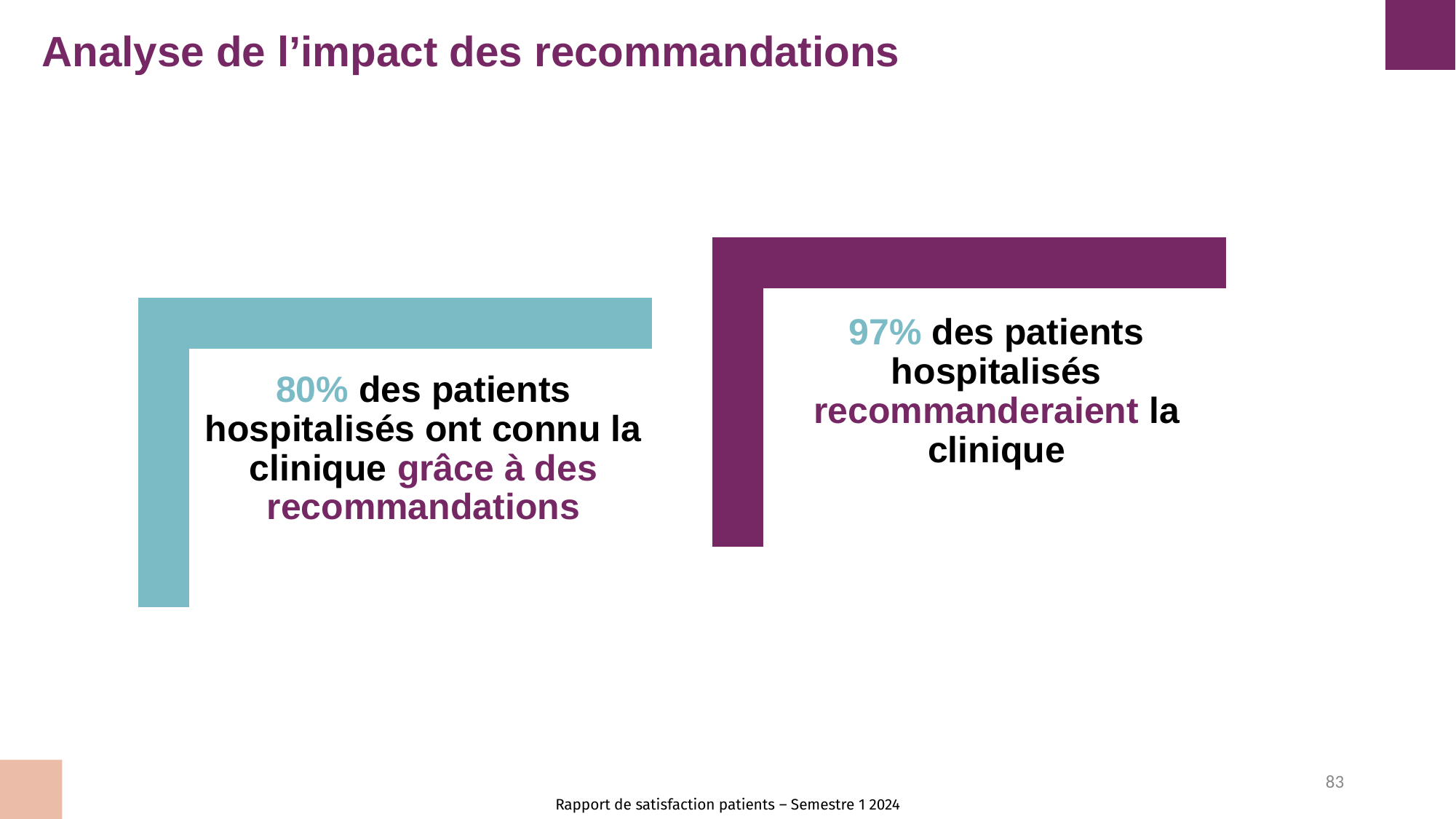

Analyse de l’impact des recommandations

97% des patients hospitalisés recommanderaient la clinique

80% des patients hospitalisés ont connu la clinique grâce à des recommandations
83

Rapport de satisfaction patients – Semestre 1 2024